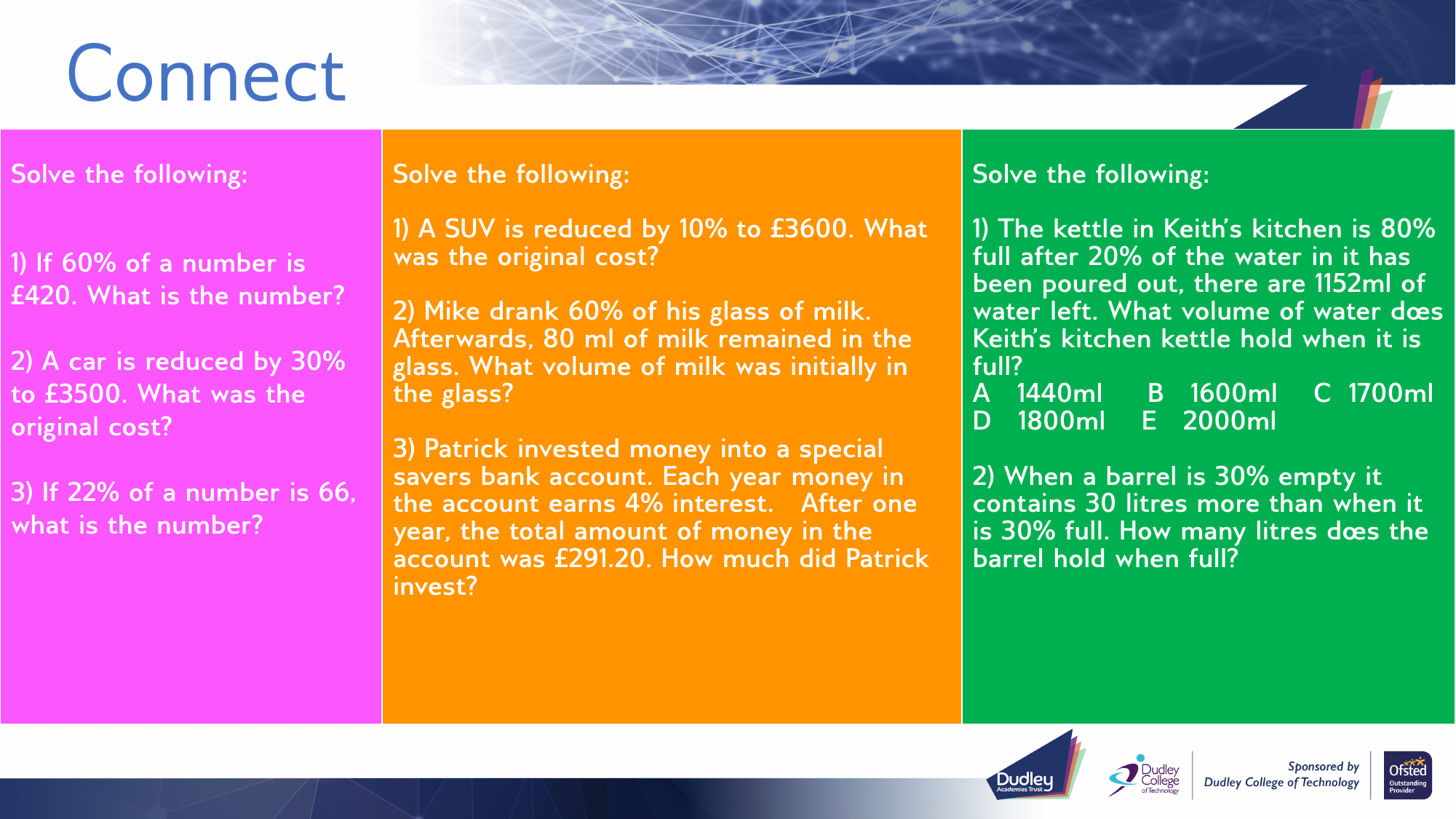

Connect
| Solve the following: | Solve the following: 1) A SUV is reduced by 10% to £3600. What was the original cost? 2) Mike drank 60% of his glass of milk. Afterwards, 80 ml of milk remained in the glass. What volume of milk was initially in the glass? 3) Patrick invested money into a special savers bank account. Each year money in the account earns 4% interest. After one year, the total amount of money in the account was £291.20. How much did Patrick invest? | Solve the following: 1) The kettle in Keith’s kitchen is 80% full after 20% of the water in it has been poured out, there are 1152ml of water left. What volume of water does Keith’s kitchen kettle hold when it is full? A 1440ml B 1600ml C 1700ml D 1800ml E 2000ml 2) When a barrel is 30% empty it contains 30 litres more than when it is 30% full. How many litres does the barrel hold when full? |
| --- | --- | --- |
1) If 60% of a number is £420. What is the number?
2) A car is reduced by 30% to £3500. What was the original cost?

3) If 22% of a number is 66, what is the number?